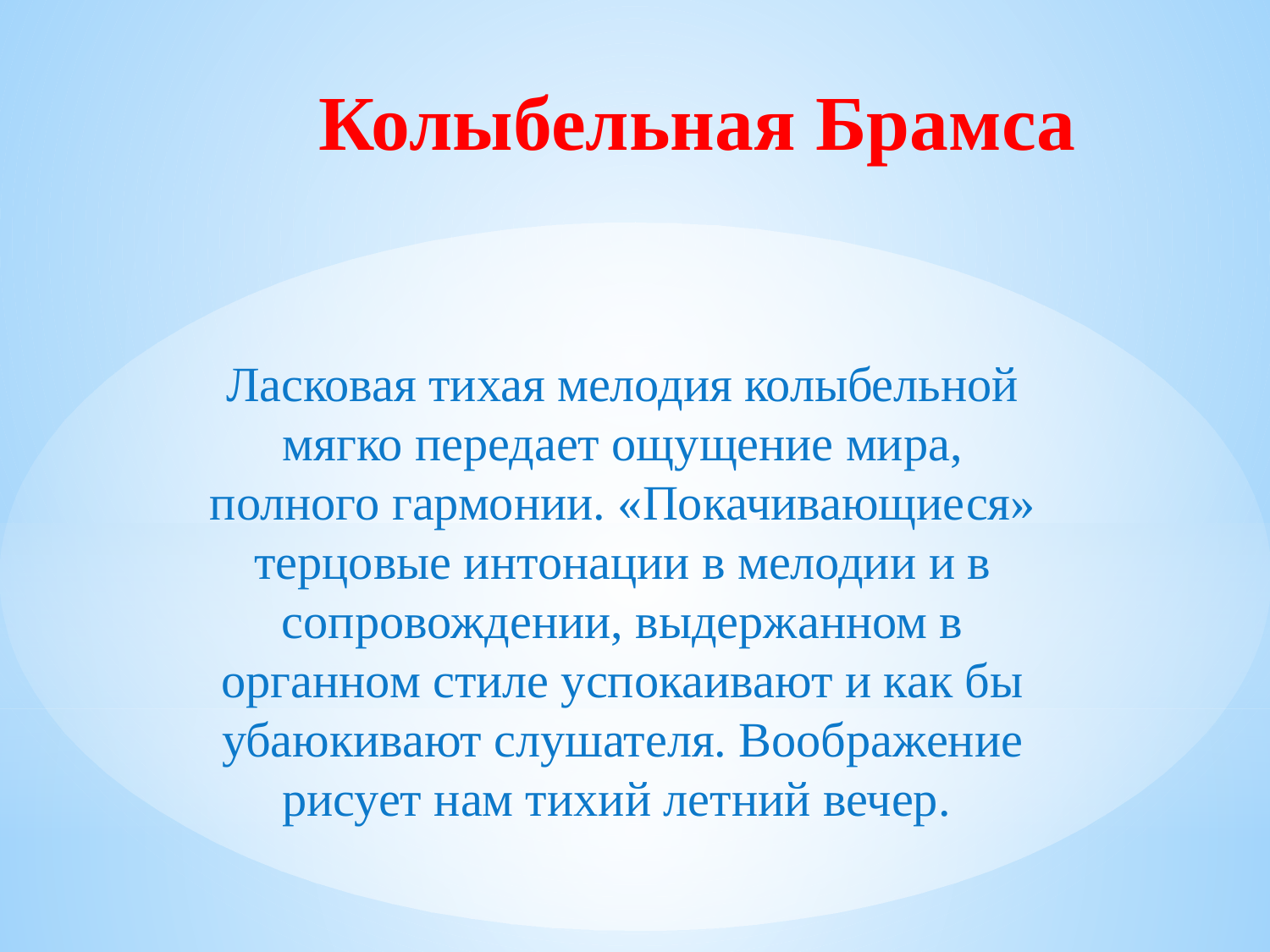

# Колыбельная Брамса
Ласковая тихая мелодия колыбельной мягко передает ощущение мира, полного гармонии. «Покачивающиеся» терцовые интонации в мелодии и в сопровождении, выдержанном в органном стиле успокаивают и как бы убаюкивают слушателя. Воображение рисует нам тихий летний вечер.